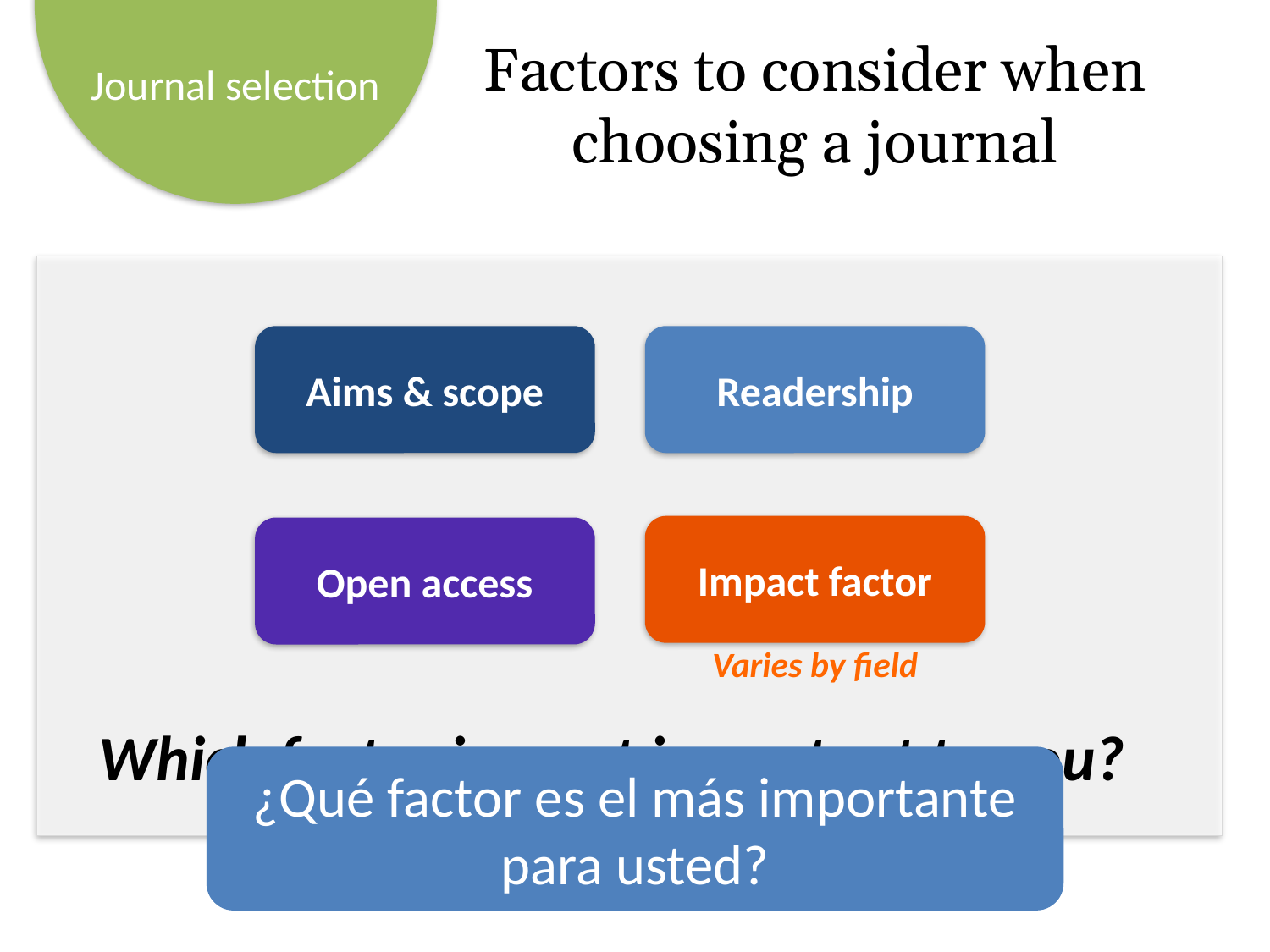

# Factors to consider when choosing a journal

Aims & scope
Readership
Impact factor
Varies by field
Open access
Which factor is most important to you?
¿Qué factor es el más importante para usted?